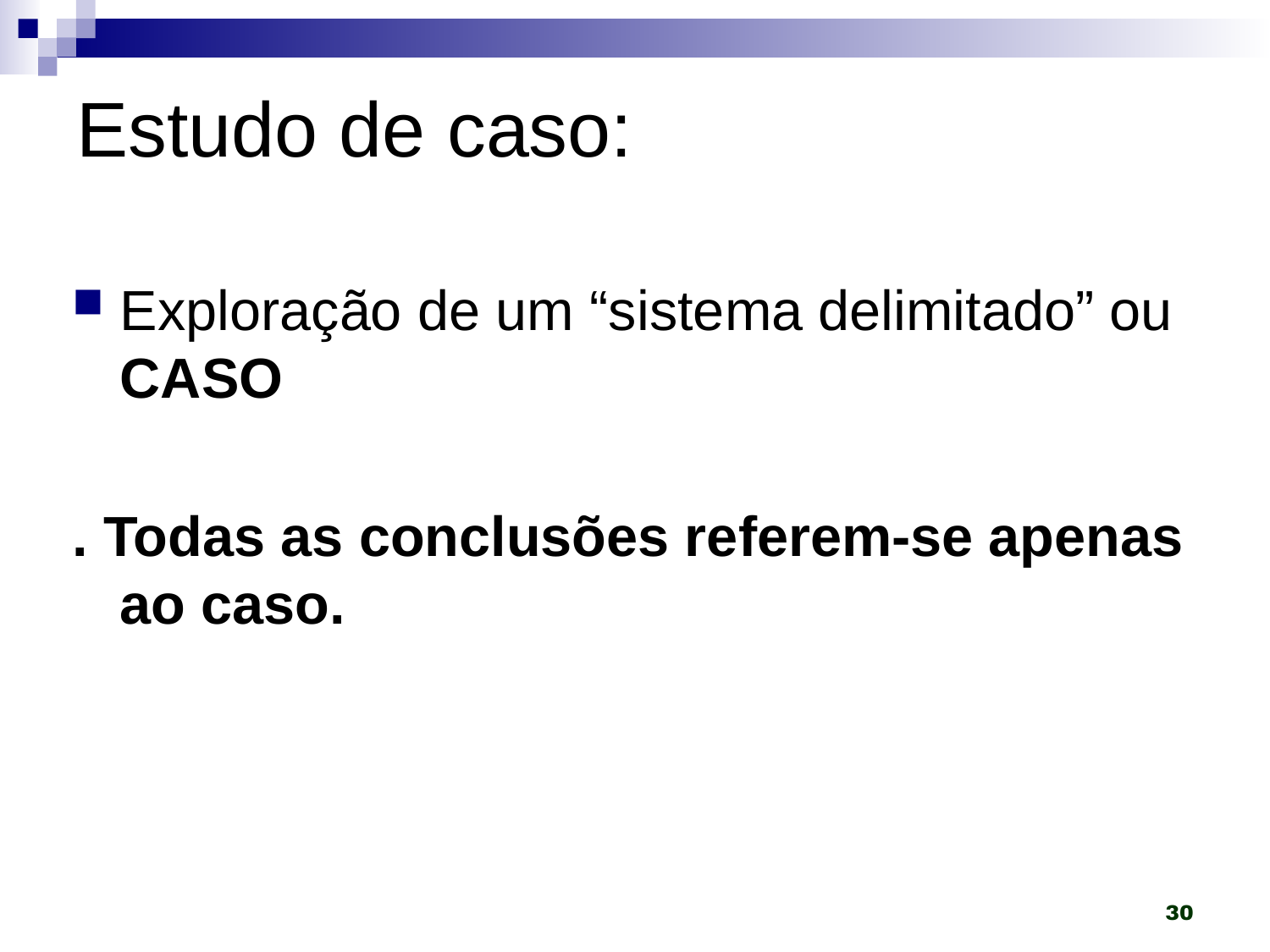

# Estudo de caso:
Exploração de um “sistema delimitado” ou CASO

. Todas as conclusões referem-se apenas ao caso.
30